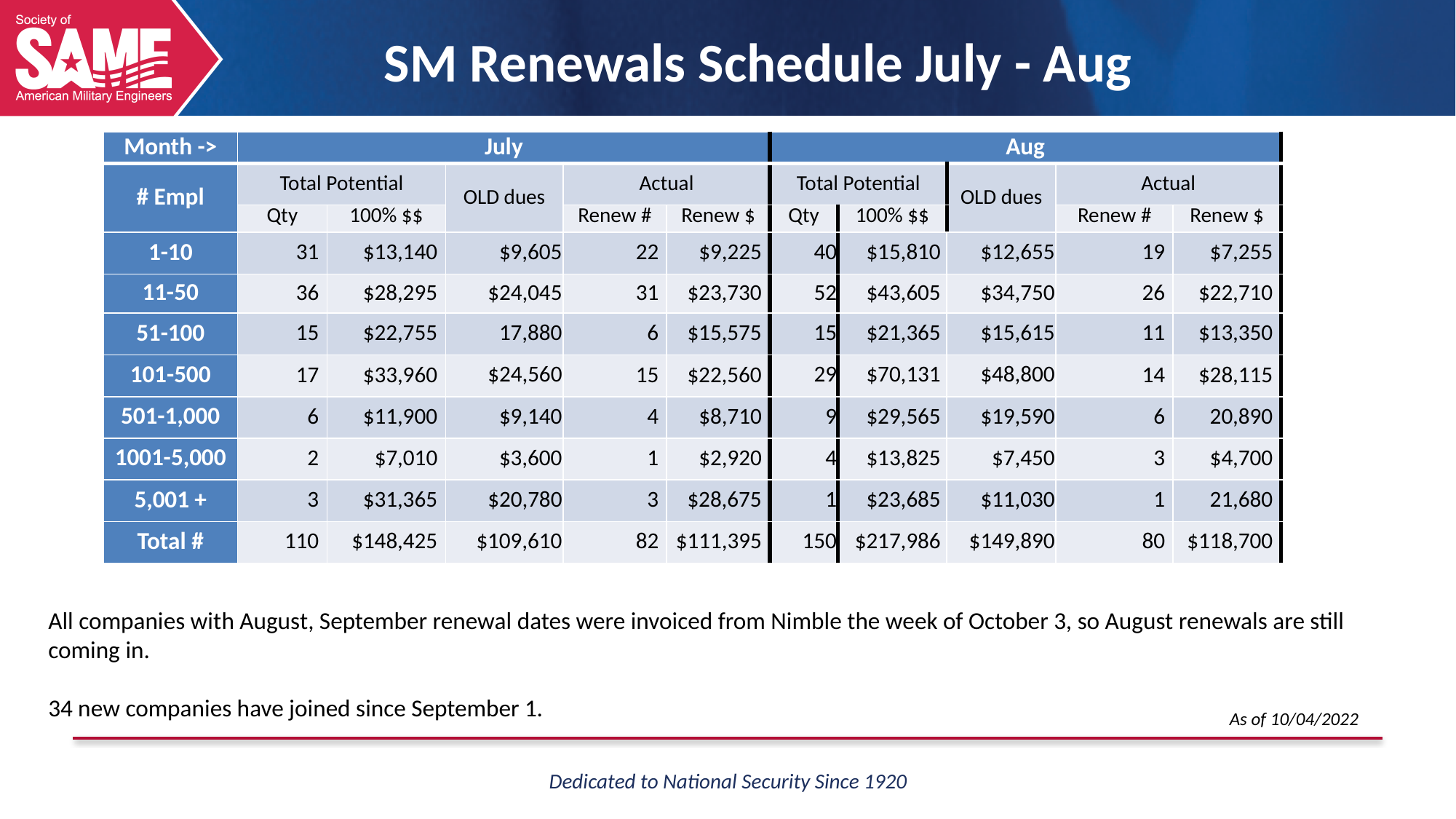

# SM Renewals Schedule July - Aug
| Month -> | July |  |  |  |  | Aug |  |  |  |  |
| --- | --- | --- | --- | --- | --- | --- | --- | --- | --- | --- |
| # Empl | Total Potential |  | OLD dues | Actual |  | Total Potential |  | OLD dues | Actual |  |
|  | Qty | 100% $$ |  | Renew # | Renew $ | Qty | 100% $$ |  | Renew # | Renew $ |
| 1-10 | 31 | $13,140 | $9,605 | 22 | $9,225 | 40 | $15,810 | $12,655 | 19 | $7,255 |
| 11-50 | 36 | $28,295 | $24,045 | 31 | $23,730 | 52 | $43,605 | $34,750 | 26 | $22,710 |
| 51-100 | 15 | $22,755 | 17,880 | 6 | $15,575 | 15 | $21,365 | $15,615 | 11 | $13,350 |
| 101-500 | 17 | $33,960 | $24,560 | 15 | $22,560 | 29 | $70,131 | $48,800 | 14 | $28,115 |
| 501-1,000 | 6 | $11,900 | $9,140 | 4 | $8,710 | 9 | $29,565 | $19,590 | 6 | 20,890 |
| 1001-5,000 | 2 | $7,010 | $3,600 | 1 | $2,920 | 4 | $13,825 | $7,450 | 3 | $4,700 |
| 5,001 + | 3 | $31,365 | $20,780 | 3 | $28,675 | 1 | $23,685 | $11,030 | 1 | 21,680 |
| Total # | 110 | $148,425 | $109,610 | 82 | $111,395 | 150 | $217,986 | $149,890 | 80 | $118,700 |
All companies with August, September renewal dates were invoiced from Nimble the week of October 3, so August renewals are still coming in.

34 new companies have joined since September 1.
As of 10/04/2022